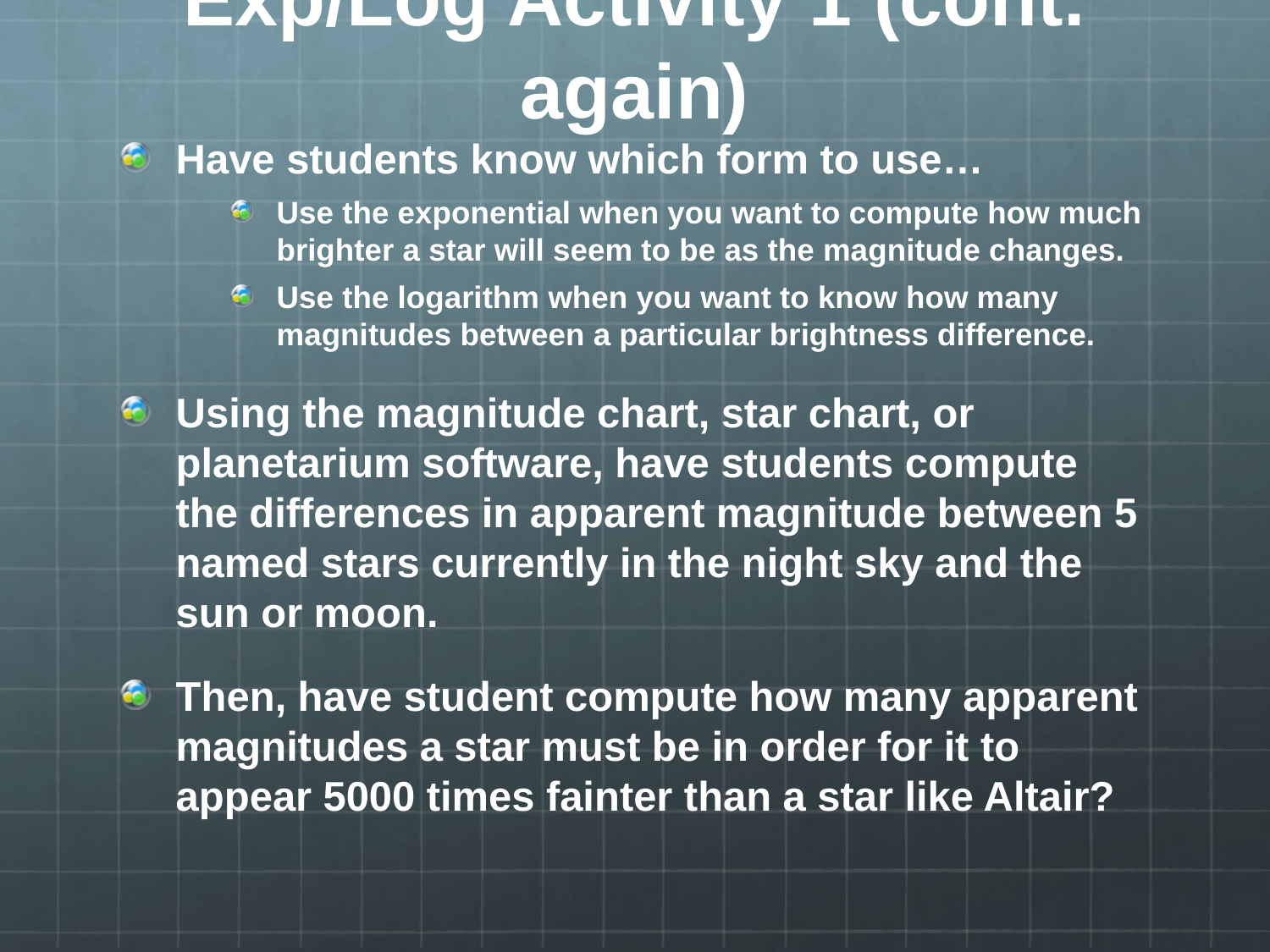

# Exp/Log Activity 1 (cont. again)
Have students know which form to use…
Use the exponential when you want to compute how much brighter a star will seem to be as the magnitude changes.
Use the logarithm when you want to know how many magnitudes between a particular brightness difference.
Using the magnitude chart, star chart, or planetarium software, have students compute the differences in apparent magnitude between 5 named stars currently in the night sky and the sun or moon.
Then, have student compute how many apparent magnitudes a star must be in order for it to appear 5000 times fainter than a star like Altair?